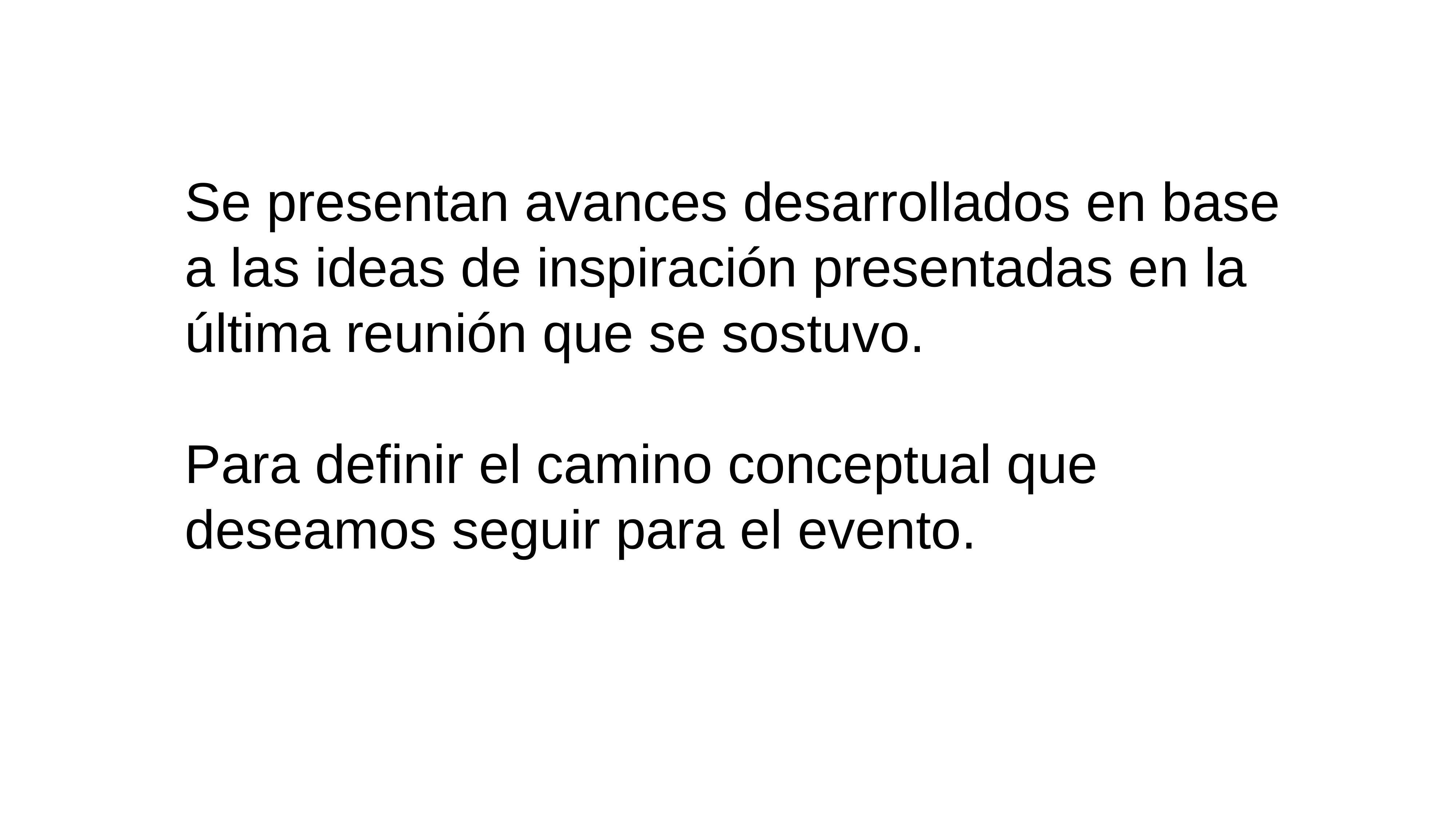

Se presentan avances desarrollados en base a las ideas de inspiración presentadas en la última reunión que se sostuvo.

Para definir el camino conceptual que deseamos seguir para el evento.